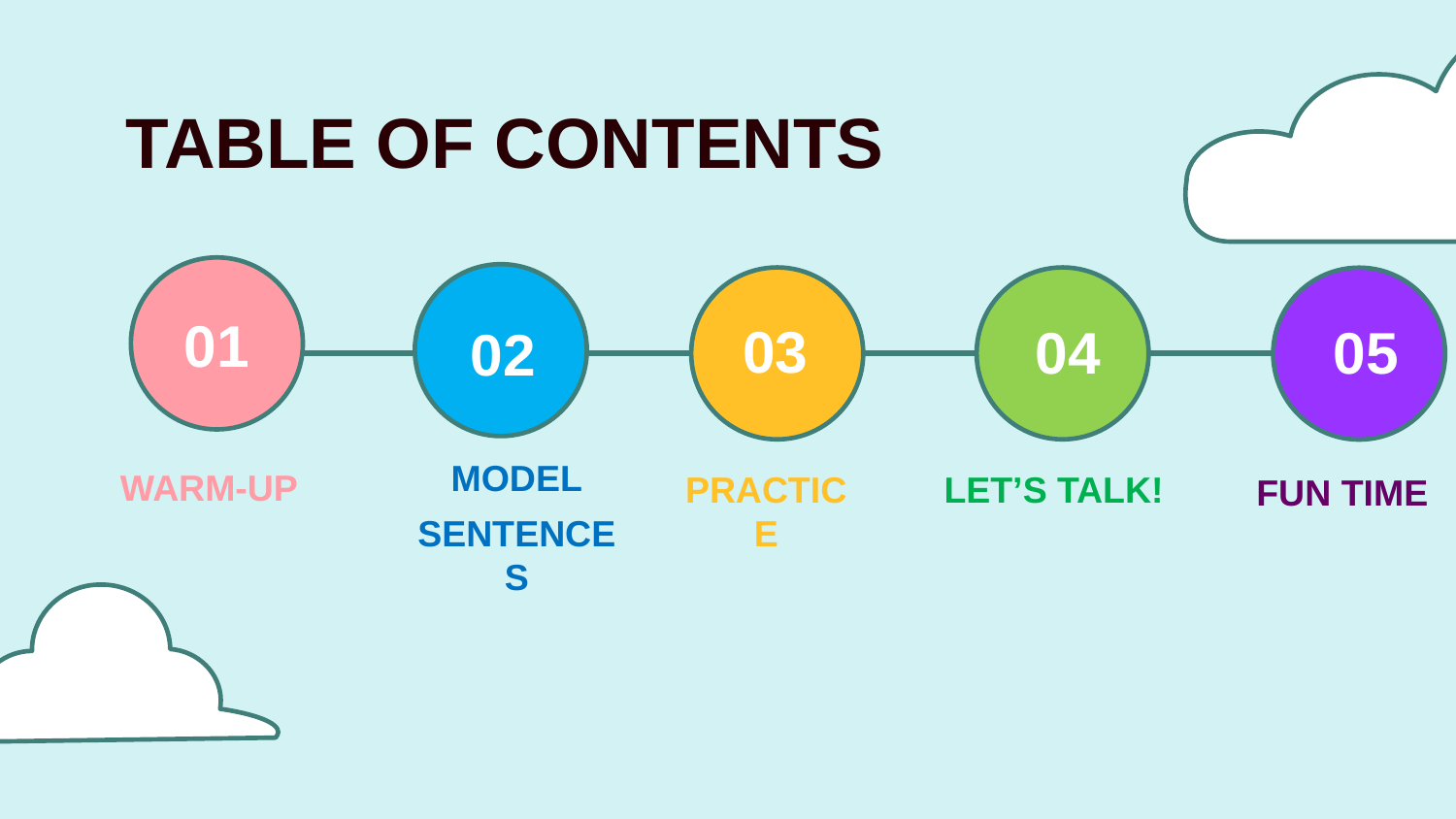

# TABLE OF CONTENTS

01
03
04
05
02
MODEL
SENTENCES

WARM-UP
LET’S TALK!
PRACTICE
FUN TIME